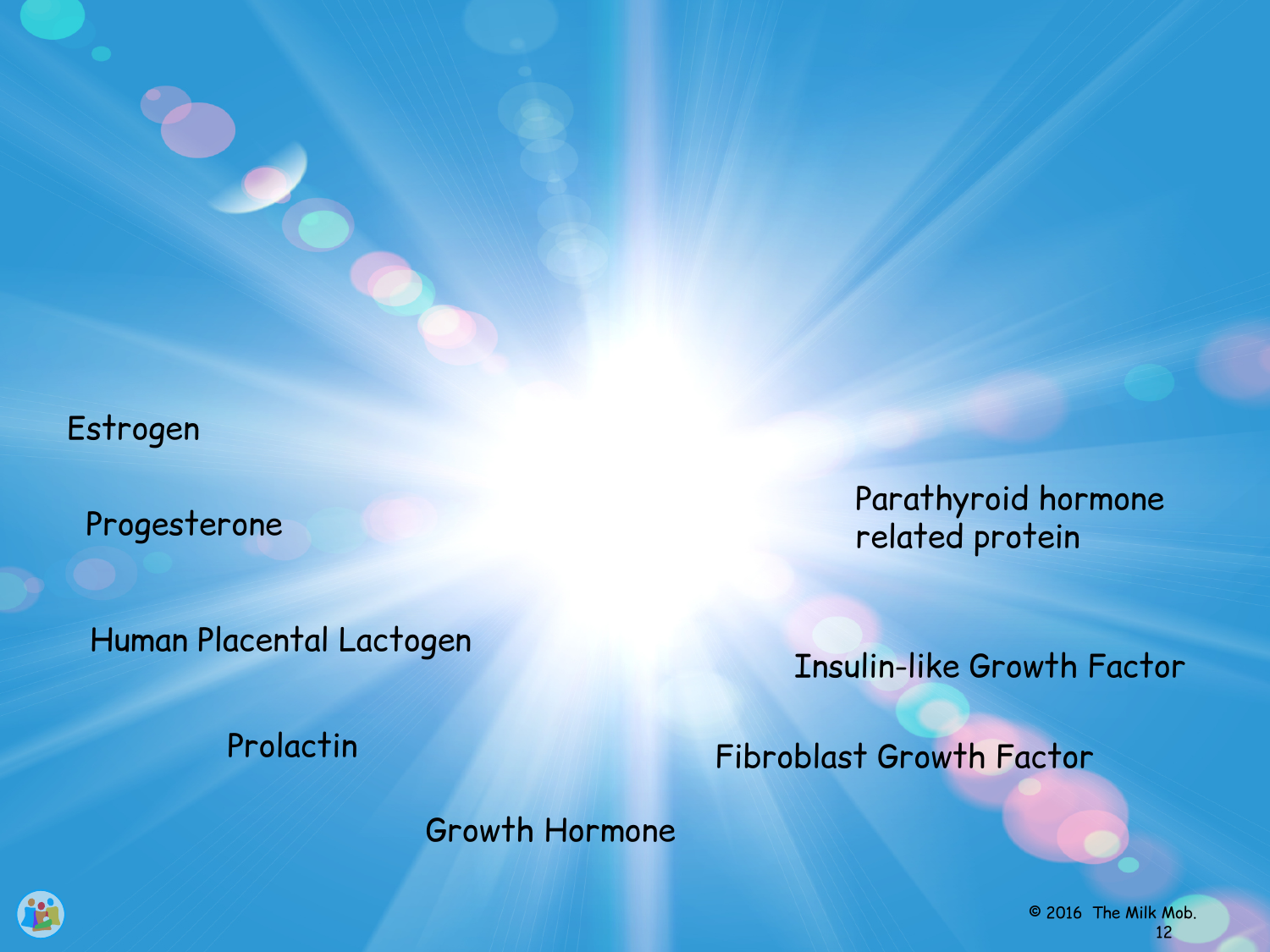

Estrogen
Parathyroid hormone
related protein
Progesterone
Human Placental Lactogen
Insulin-like Growth Factor
Prolactin
Fibroblast Growth Factor
Growth Hormone